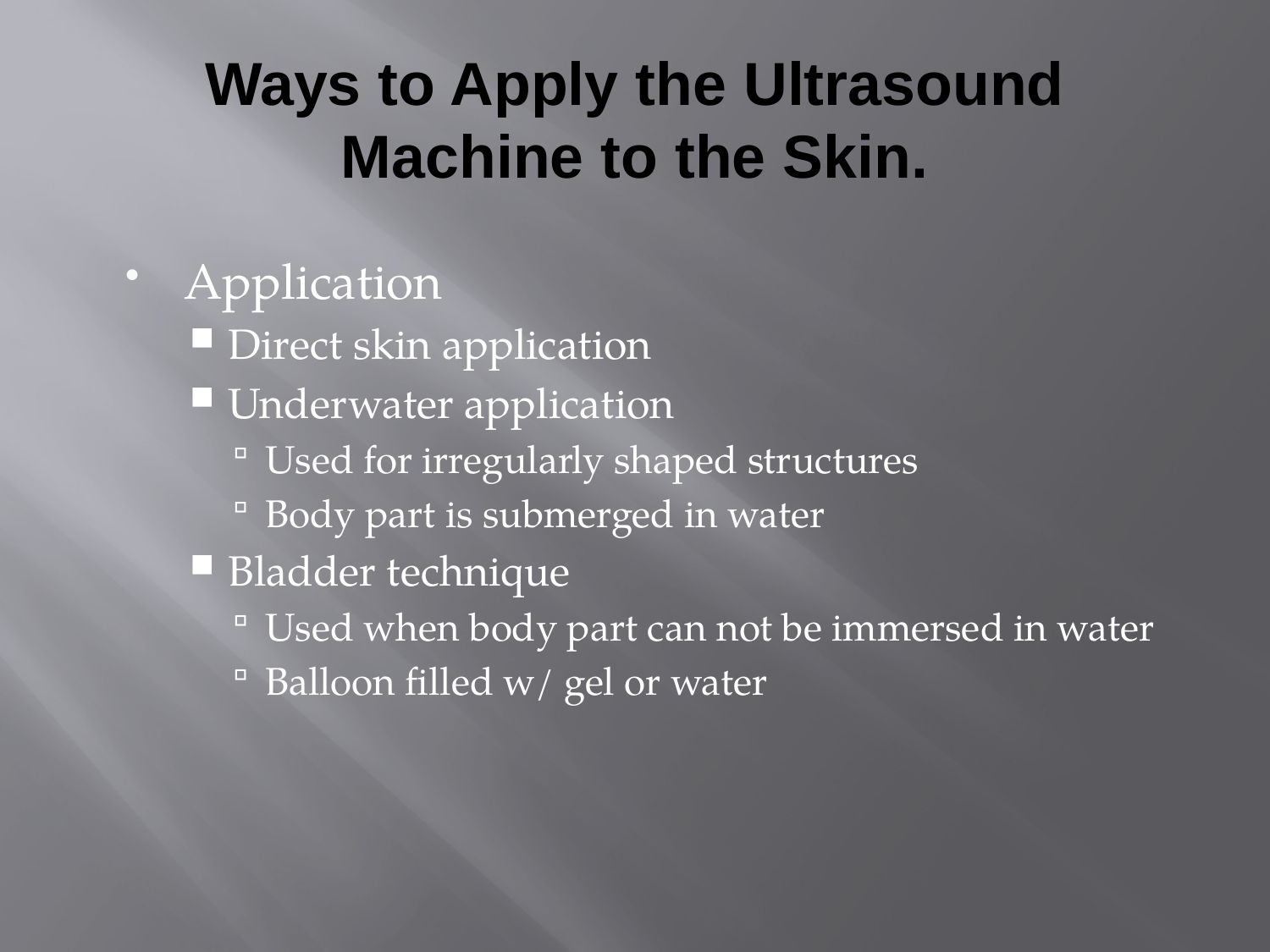

# Ways to Apply the Ultrasound Machine to the Skin.
Application
Direct skin application
Underwater application
Used for irregularly shaped structures
Body part is submerged in water
Bladder technique
Used when body part can not be immersed in water
Balloon filled w/ gel or water